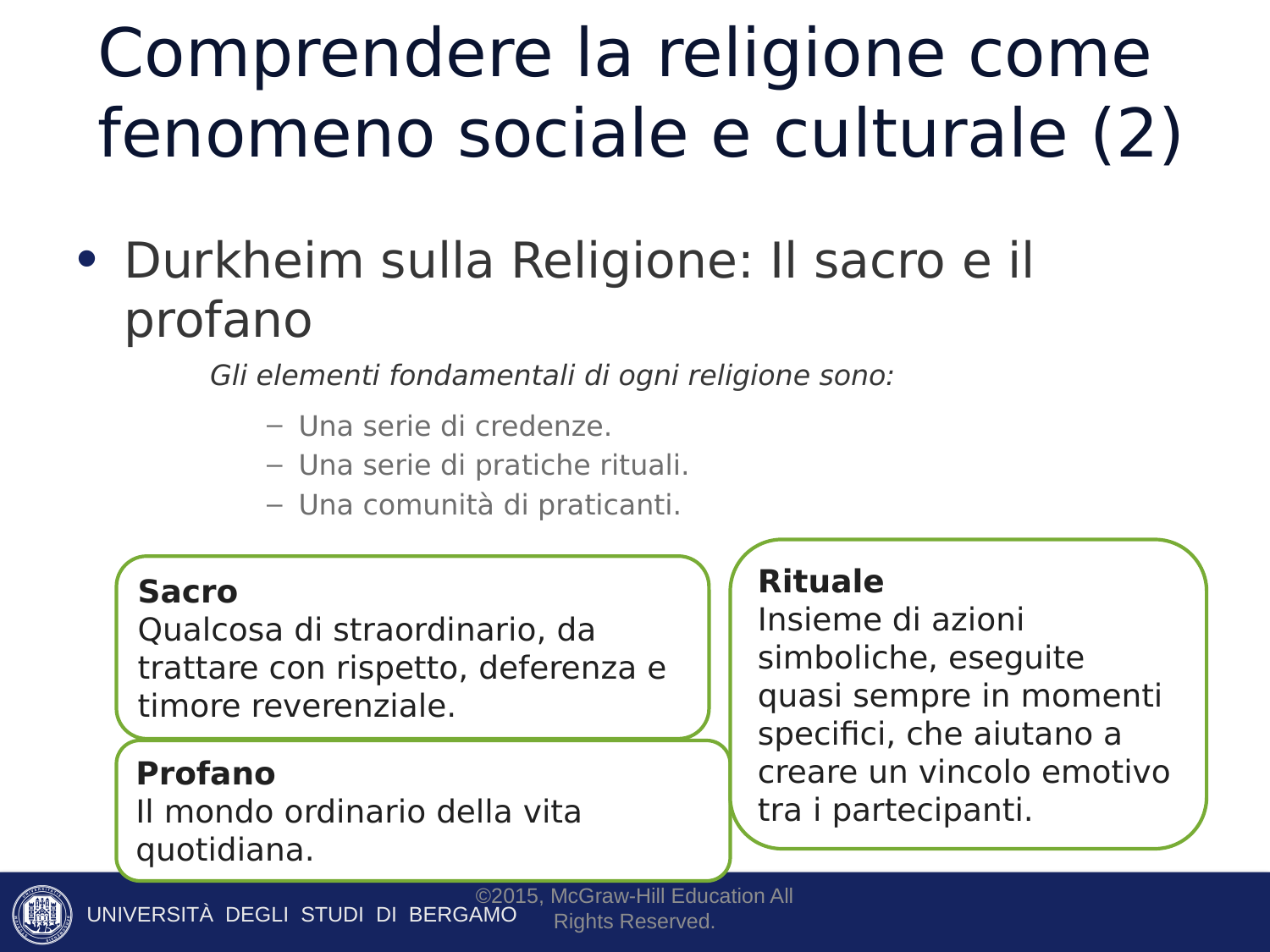

Comprendere la religione come fenomeno sociale e culturale (2)
Durkheim sulla Religione: Il sacro e il profano
Gli elementi fondamentali di ogni religione sono:
Una serie di credenze.
Una serie di pratiche rituali.
Una comunità di praticanti.
Rituale
Insieme di azioni simboliche, eseguite quasi sempre in momenti specifici, che aiutano a creare un vincolo emotivo tra i partecipanti.
Sacro
Qualcosa di straordinario, da trattare con rispetto, deferenza e timore reverenziale.
Profano
Il mondo ordinario della vita quotidiana.
©2015, McGraw-Hill Education All Rights Reserved.
19